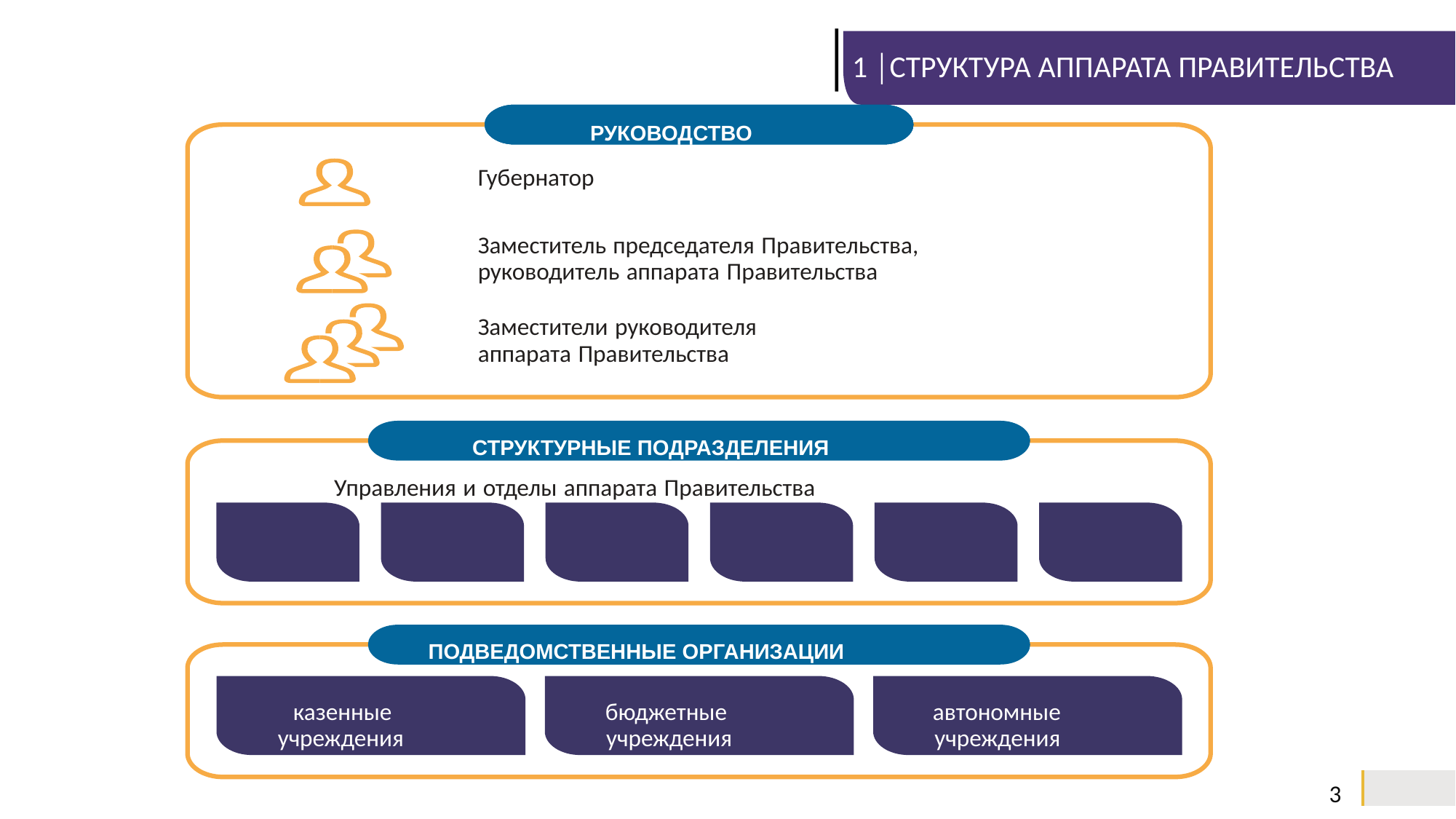

# │1 │СТРУКТУРА АППАРАТА ПРАВИТЕЛЬСТВА

РУКОВОДСТВО

Губернатор
Заместитель председателя Правительства,

руководитель аппарата Правительства

Заместители руководителя

аппарата Правительства

СТРУКТУРНЫЕ ПОДРАЗДЕЛЕНИЯ

Управления и отделы аппарата Правительства

ПОДВЕДОМСТВЕННЫЕ ОРГАНИЗАЦИИ

казенные
бюджетные
автономные
учреждения
учреждения
учреждения

3